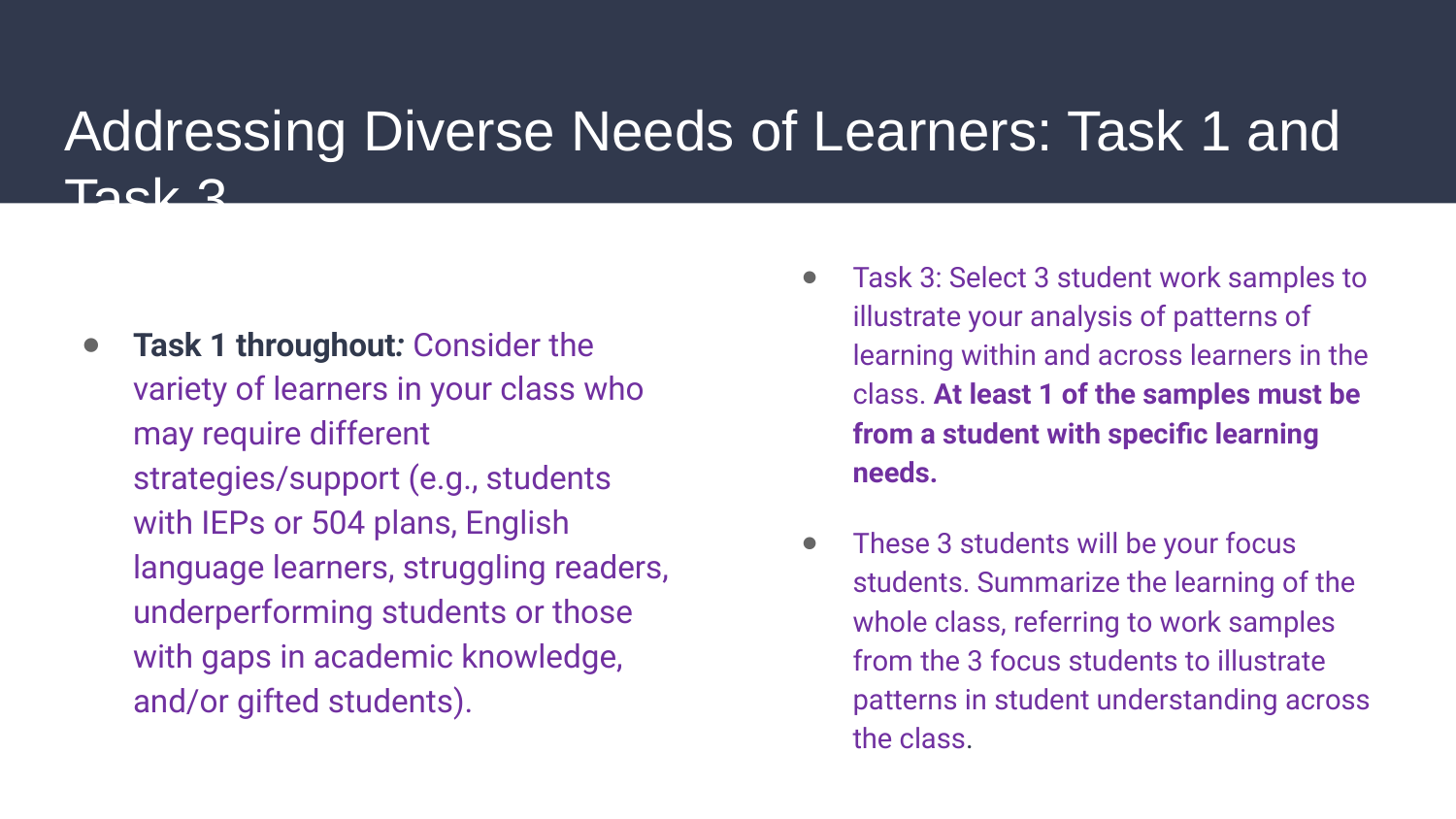

# Addressing Diverse Needs of Learners: Task 1 and Task 3

Task 1 throughout: Consider the variety of learners in your class who may require different strategies/support (e.g., students with IEPs or 504 plans, English language learners, struggling readers, underperforming students or those with gaps in academic knowledge, and/or gifted students).
Task 3: Select 3 student work samples to illustrate your analysis of patterns of learning within and across learners in the class. At least 1 of the samples must be from a student with specific learning needs.
These 3 students will be your focus students. Summarize the learning of the whole class, referring to work samples from the 3 focus students to illustrate patterns in student understanding across the class.